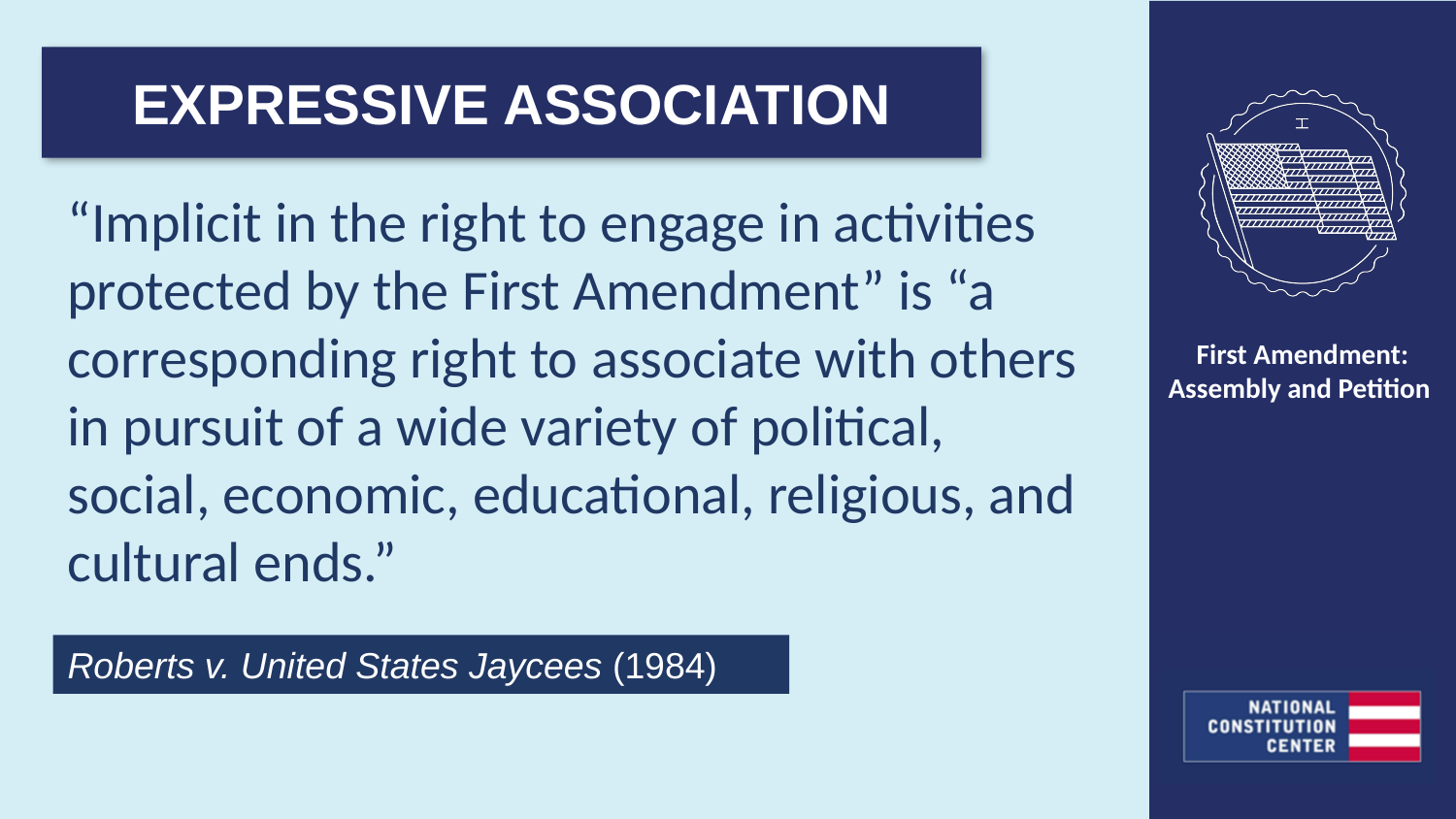

EXPRESSIVE ASSOCIATION
“Implicit in the right to engage in activities protected by the First Amendment” is “a corresponding right to associate with others in pursuit of a wide variety of political, social, economic, educational, religious, and cultural ends.”

Roberts v. United States Jaycees (1984)